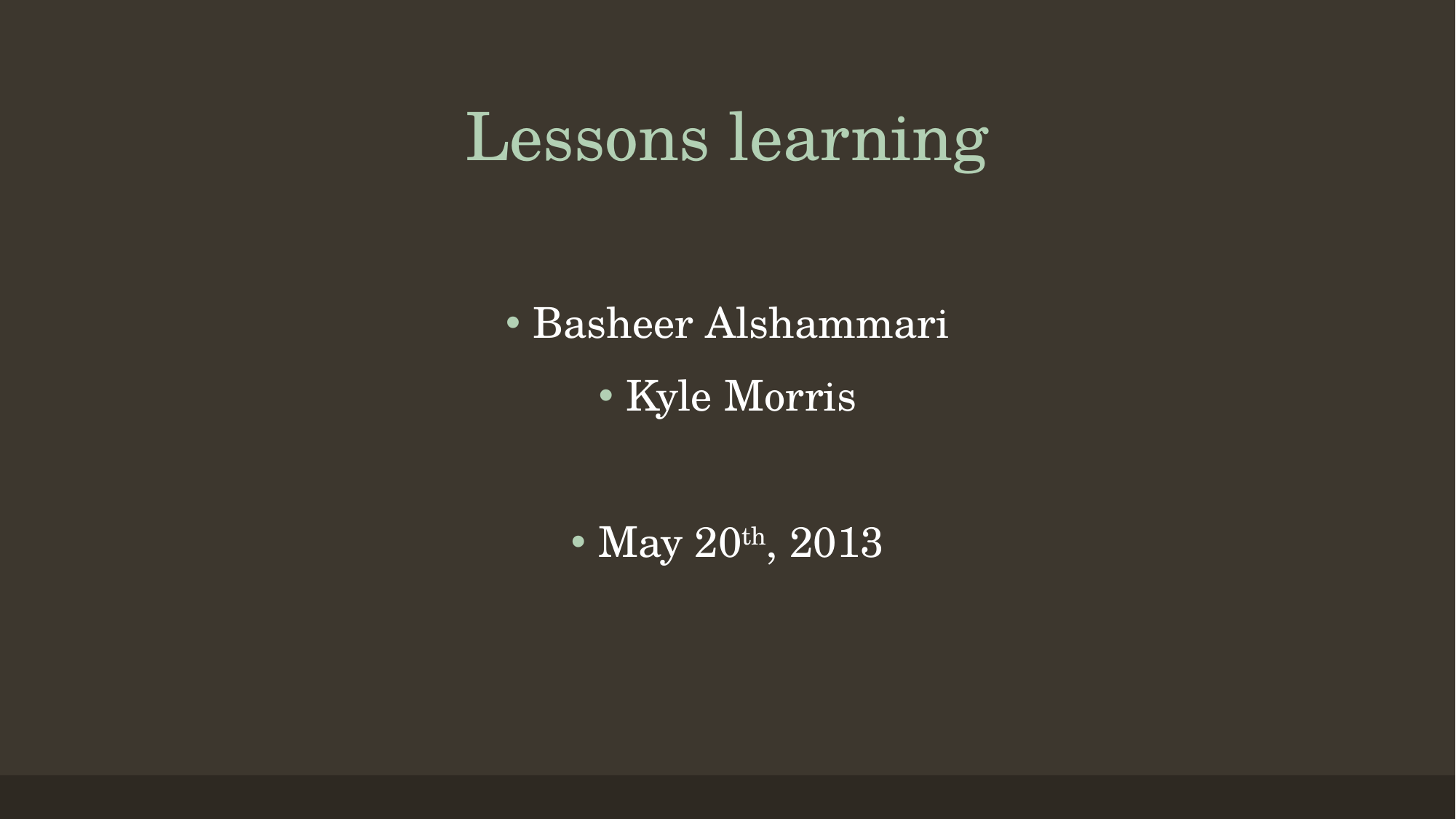

# Lessons learning

Basheer Alshammari
Kyle Morris

May 20th, 2013